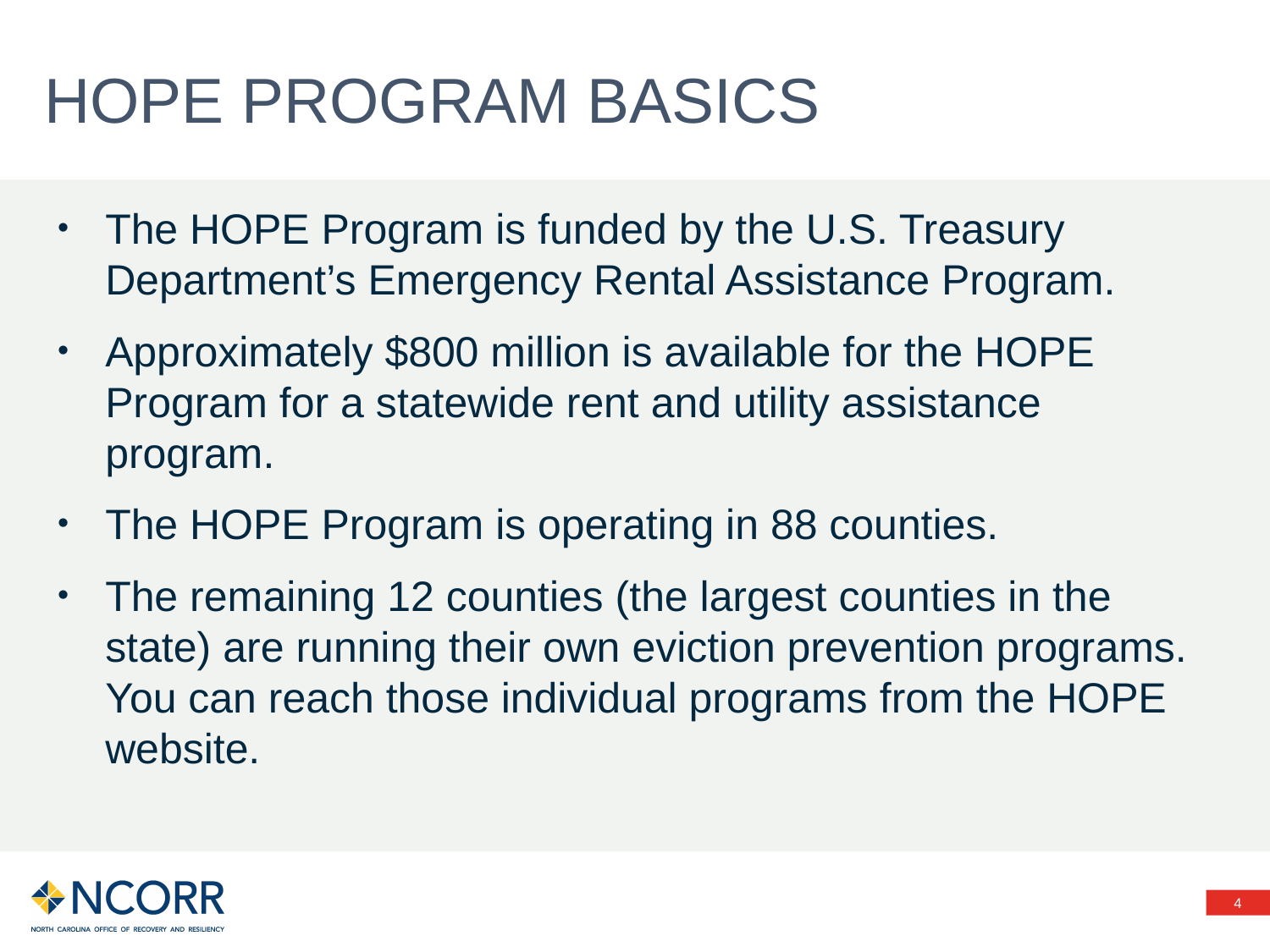

# HOPE program basics
The HOPE Program is funded by the U.S. Treasury Department’s Emergency Rental Assistance Program.
Approximately $800 million is available for the HOPE Program for a statewide rent and utility assistance program.
The HOPE Program is operating in 88 counties.
The remaining 12 counties (the largest counties in the state) are running their own eviction prevention programs. You can reach those individual programs from the HOPE website.